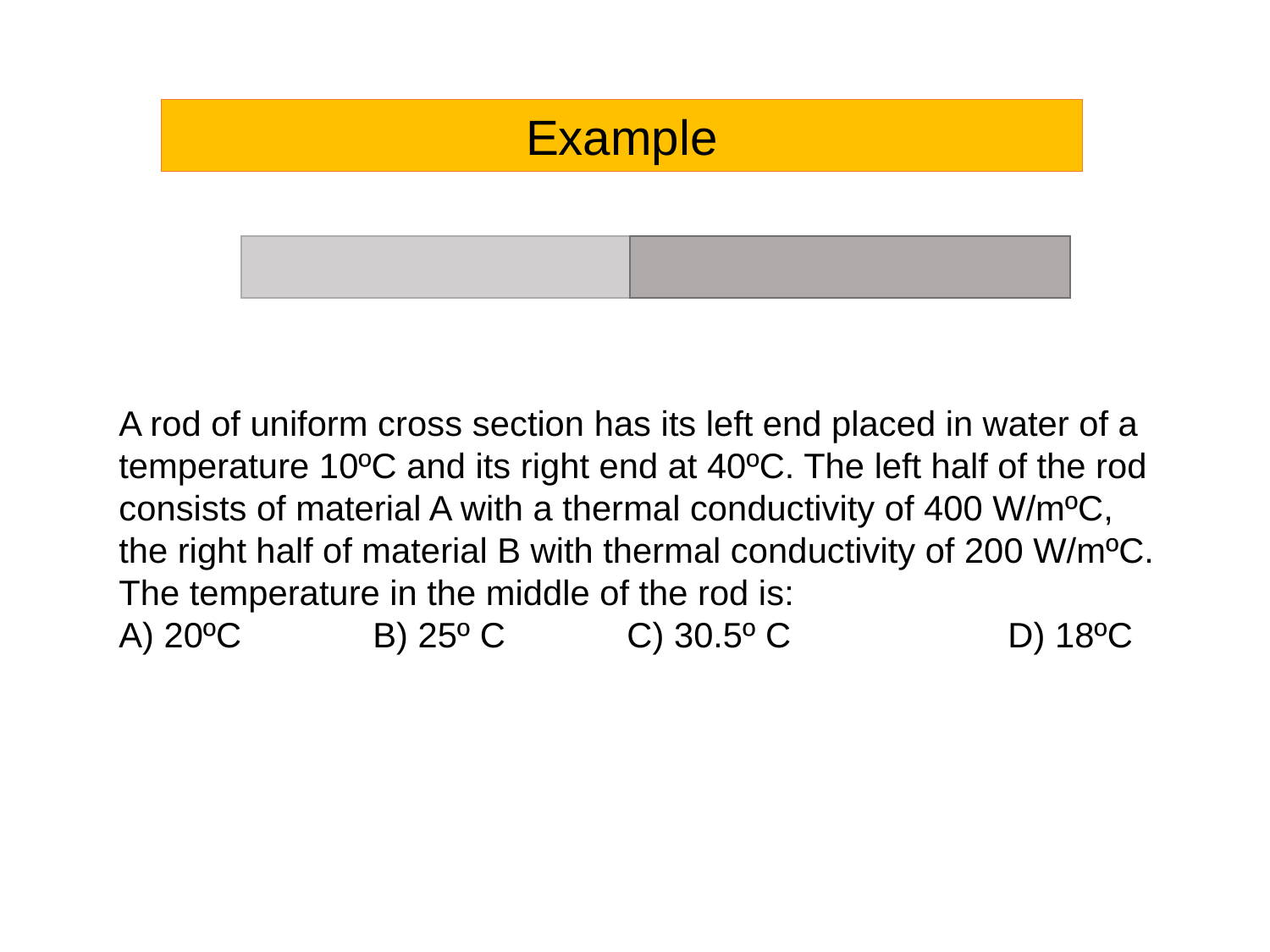

Example

A rod of uniform cross section has its left end placed in water of a
temperature 10ºC and its right end at 40ºC. The left half of the rod
consists of material A with a thermal conductivity of 400 W/mºC, the right half of material B with thermal conductivity of 200 W/mºC. The temperature in the middle of the rod is:
A) 20ºC		B) 25º C	C) 30.5º C		D) 18ºC